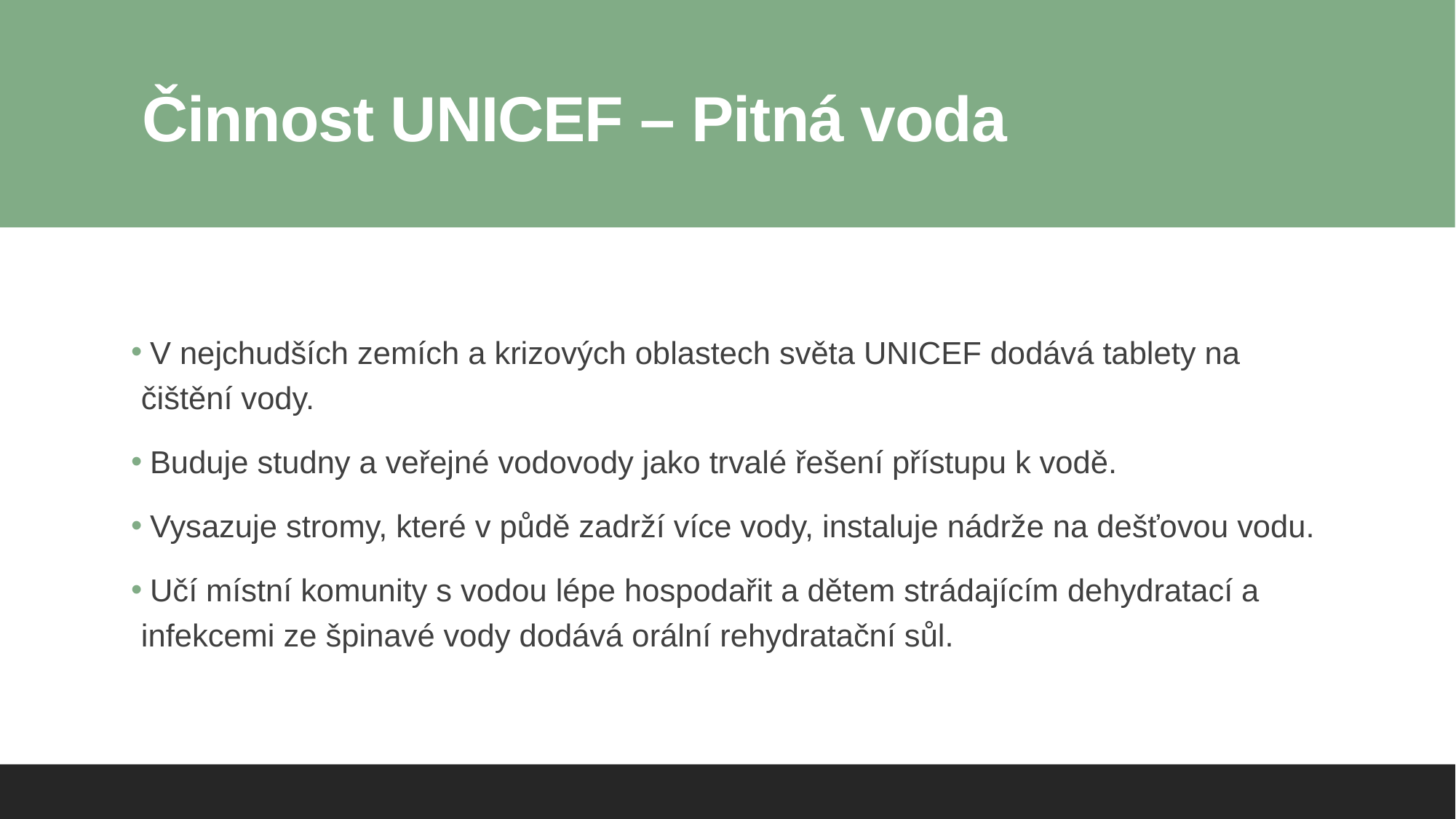

# Činnost UNICEF – Pitná voda
 V nejchudších zemích a krizových oblastech světa UNICEF dodává tablety na čištění vody.
 Buduje studny a veřejné vodovody jako trvalé řešení přístupu k vodě.
 Vysazuje stromy, které v půdě zadrží více vody, instaluje nádrže na dešťovou vodu.
 Učí místní komunity s vodou lépe hospodařit a dětem strádajícím dehydratací a infekcemi ze špinavé vody dodává orální rehydratační sůl.